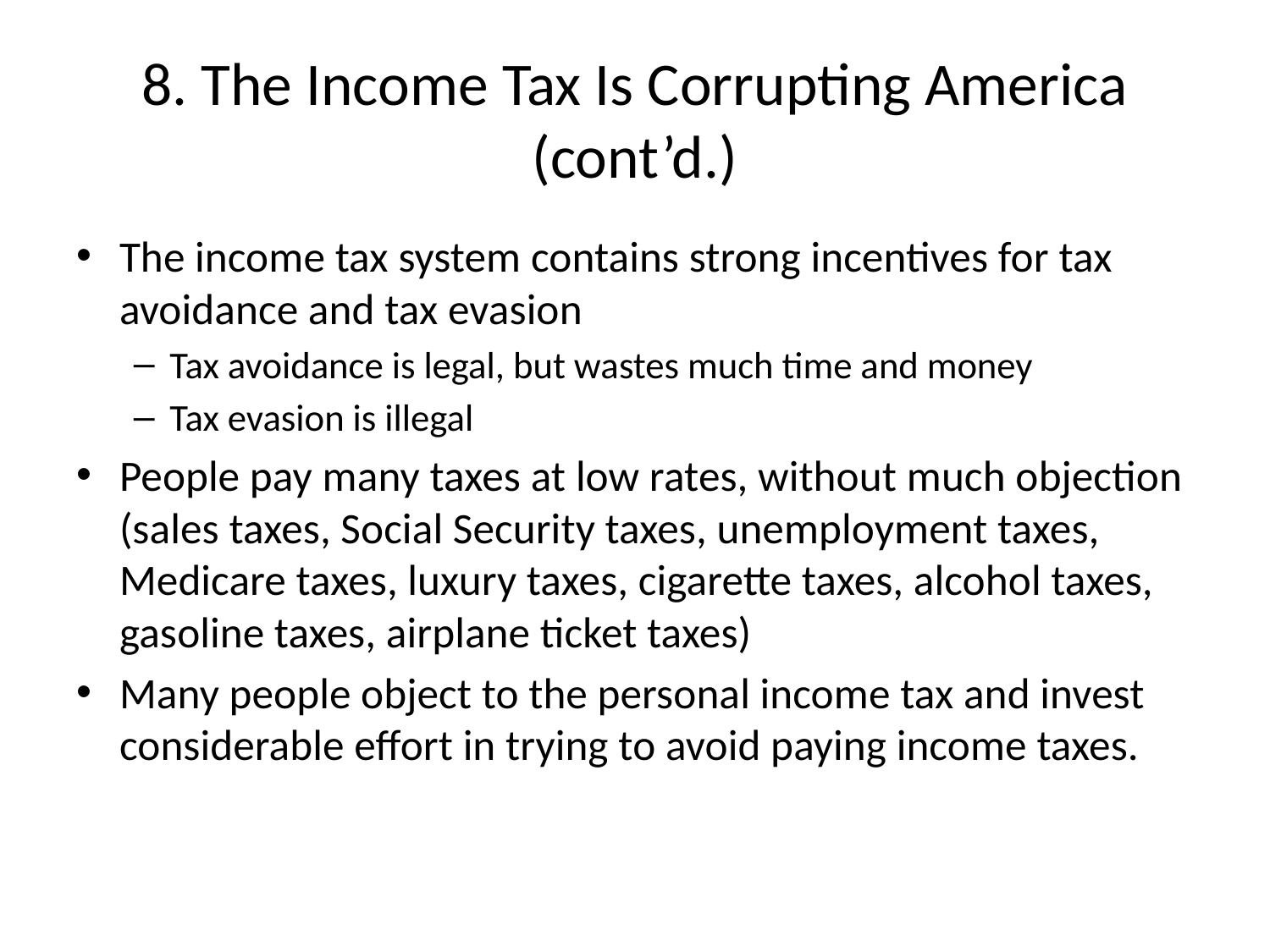

# 8. The Income Tax Is Corrupting America (cont’d.)
The income tax system contains strong incentives for tax avoidance and tax evasion
Tax avoidance is legal, but wastes much time and money
Tax evasion is illegal
People pay many taxes at low rates, without much objection (sales taxes, Social Security taxes, unemployment taxes, Medicare taxes, luxury taxes, cigarette taxes, alcohol taxes, gasoline taxes, airplane ticket taxes)
Many people object to the personal income tax and invest considerable effort in trying to avoid paying income taxes.